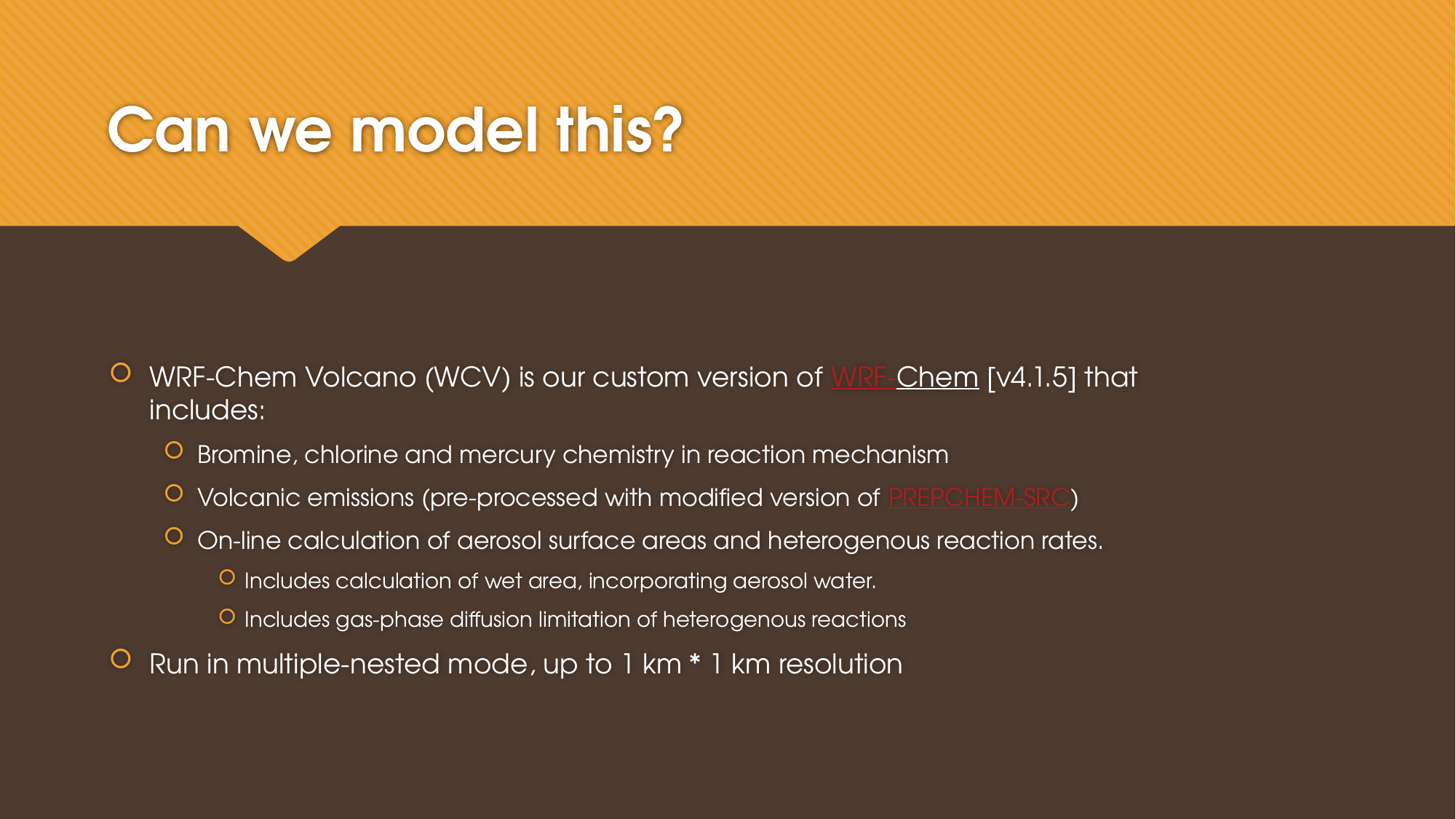

# Can we model this?
WRF-Chem Volcano (WCV) is our custom version of WRF-Chem [v4.1.5] that includes:
Bromine, chlorine and mercury chemistry in reaction mechanism
Volcanic emissions (pre-processed with modified version of PREPCHEM-SRC)
On-line calculation of aerosol surface areas and heterogenous reaction rates.
Includes calculation of wet area, incorporating aerosol water.
Includes gas-phase diffusion limitation of heterogenous reactions
Run in multiple-nested mode, up to 1 km * 1 km resolution